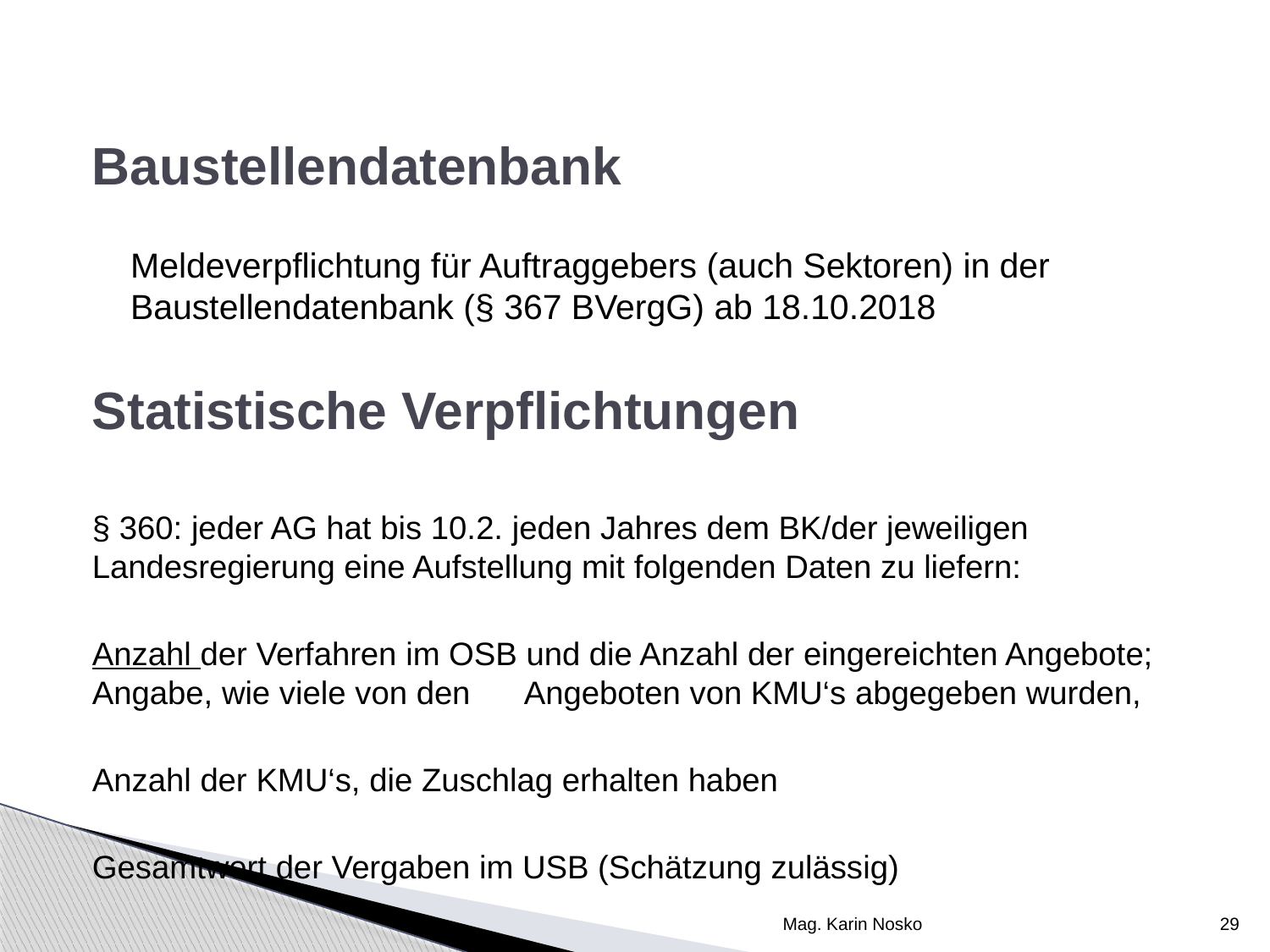

Baustellendatenbank

Meldeverpflichtung für Auftraggebers (auch Sektoren) in der Baustellendatenbank (§ 367 BVergG) ab 18.10.2018

Statistische Verpflichtungen

§ 360: jeder AG hat bis 10.2. jeden Jahres dem BK/der jeweiligen Landesregierung eine Aufstellung mit folgenden Daten zu liefern:

Anzahl der Verfahren im OSB und die Anzahl der eingereichten Angebote; Angabe, wie viele von den 	Angeboten von KMU‘s abgegeben wurden,

Anzahl der KMU‘s, die Zuschlag erhalten haben

Gesamtwert der Vergaben im USB (Schätzung zulässig)

Mag. Karin Nosko
29